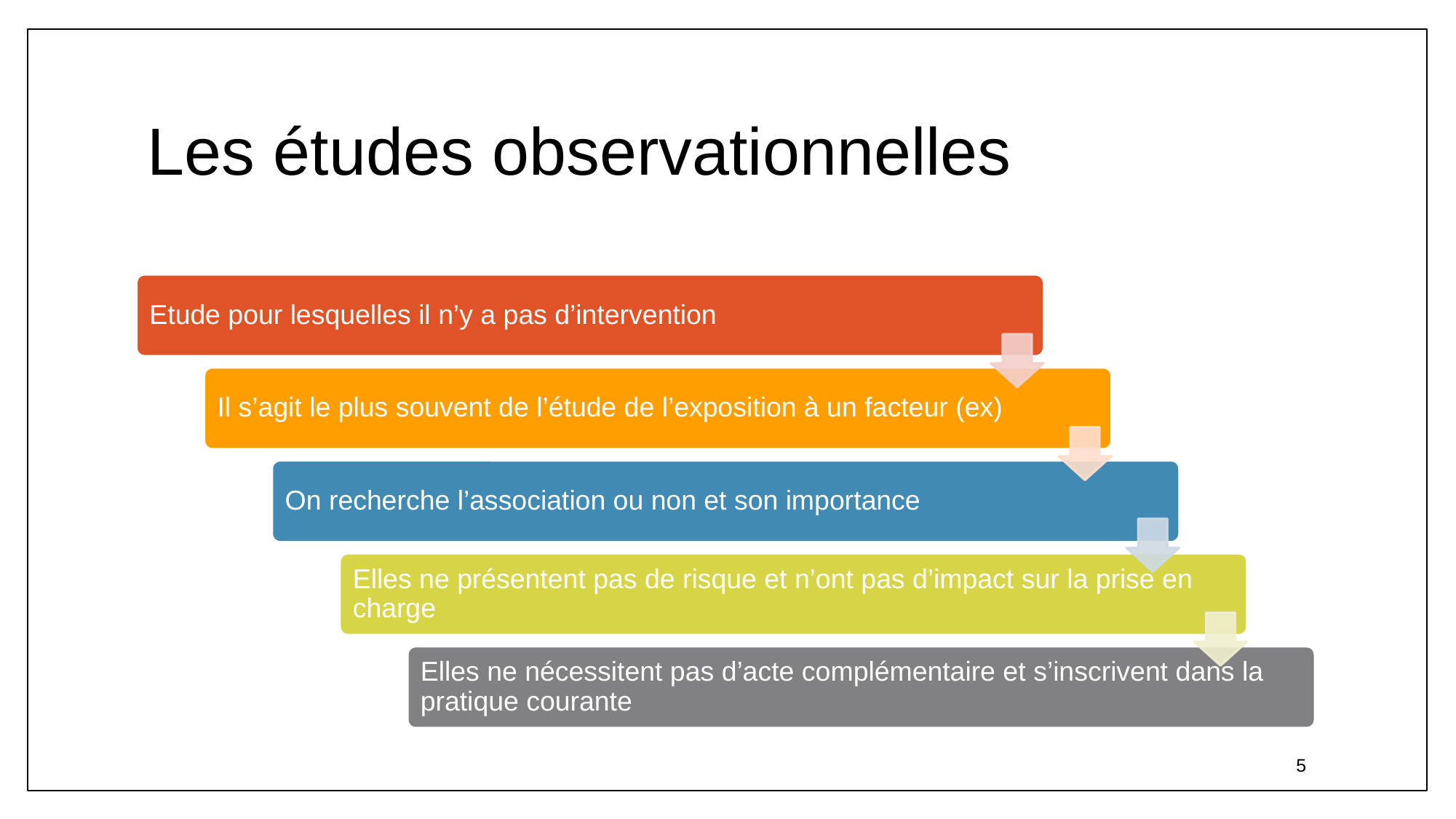

# Les études observationnelles
Etude pour lesquelles il n’y a pas d’intervention
Il s’agit le plus souvent de l’étude de l’exposition à un facteur (ex)
On recherche l’association ou non et son importance
Elles ne présentent pas de risque et n’ont pas d’impact sur la prise en charge
Elles ne nécessitent pas d’acte complémentaire et s’inscrivent dans la pratique courante

5